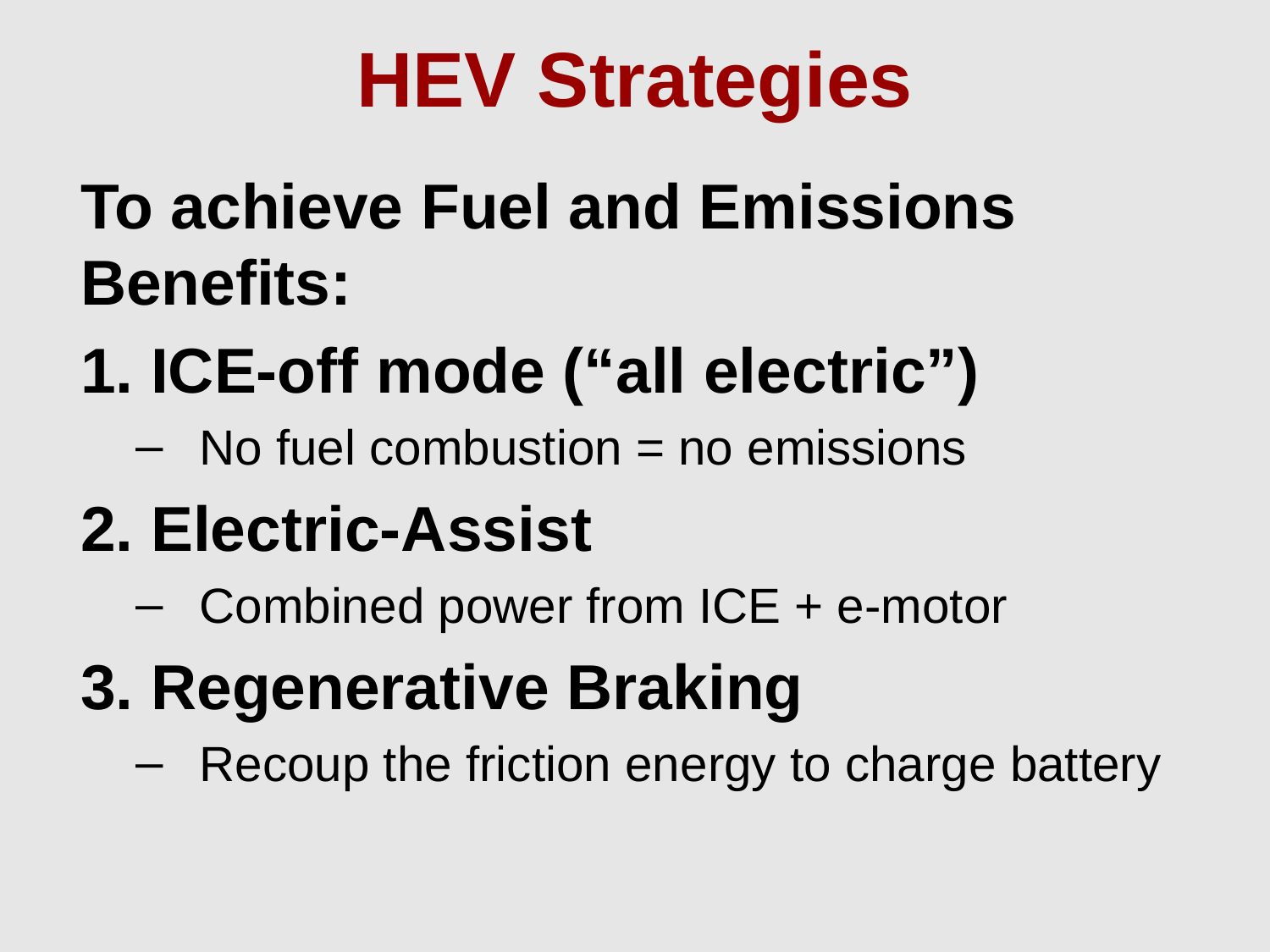

HEV Strategies
To achieve Fuel and Emissions Benefits:
 ICE-off mode (“all electric”)
No fuel combustion = no emissions
 Electric-Assist
Combined power from ICE + e-motor
 Regenerative Braking
Recoup the friction energy to charge battery